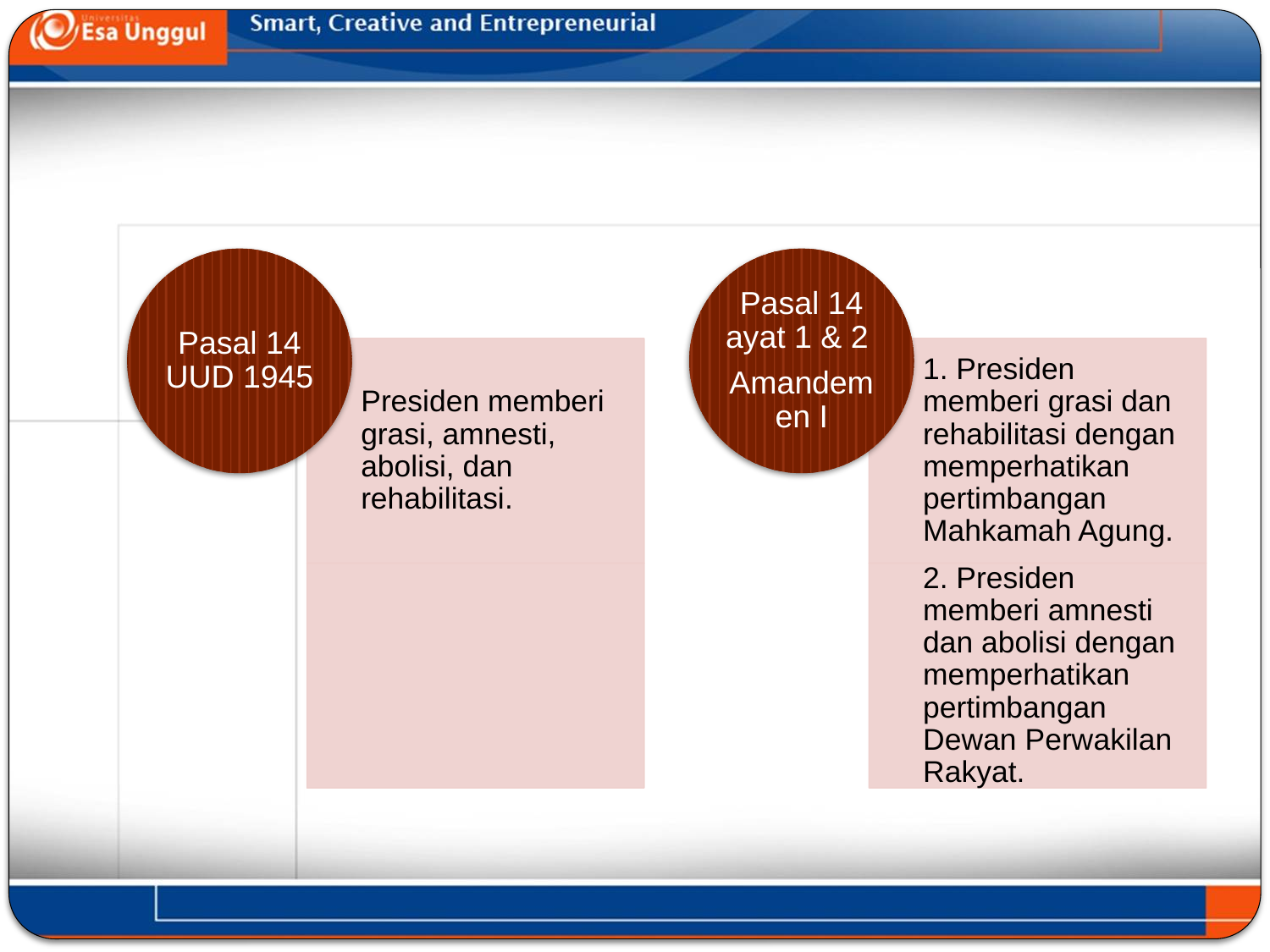

#
Presiden memberi grasi, amnesti, abolisi, dan rehabilitasi.

Pasal 14 UUD 1945
1. Presiden memberi grasi dan rehabilitasi dengan memperhatikan pertimbangan Mahkamah Agung.
2. Presiden memberi amnesti dan abolisi dengan memperhatikan pertimbangan Dewan Perwakilan Rakyat.
Pasal 14 ayat 1 & 2
Amandemen I